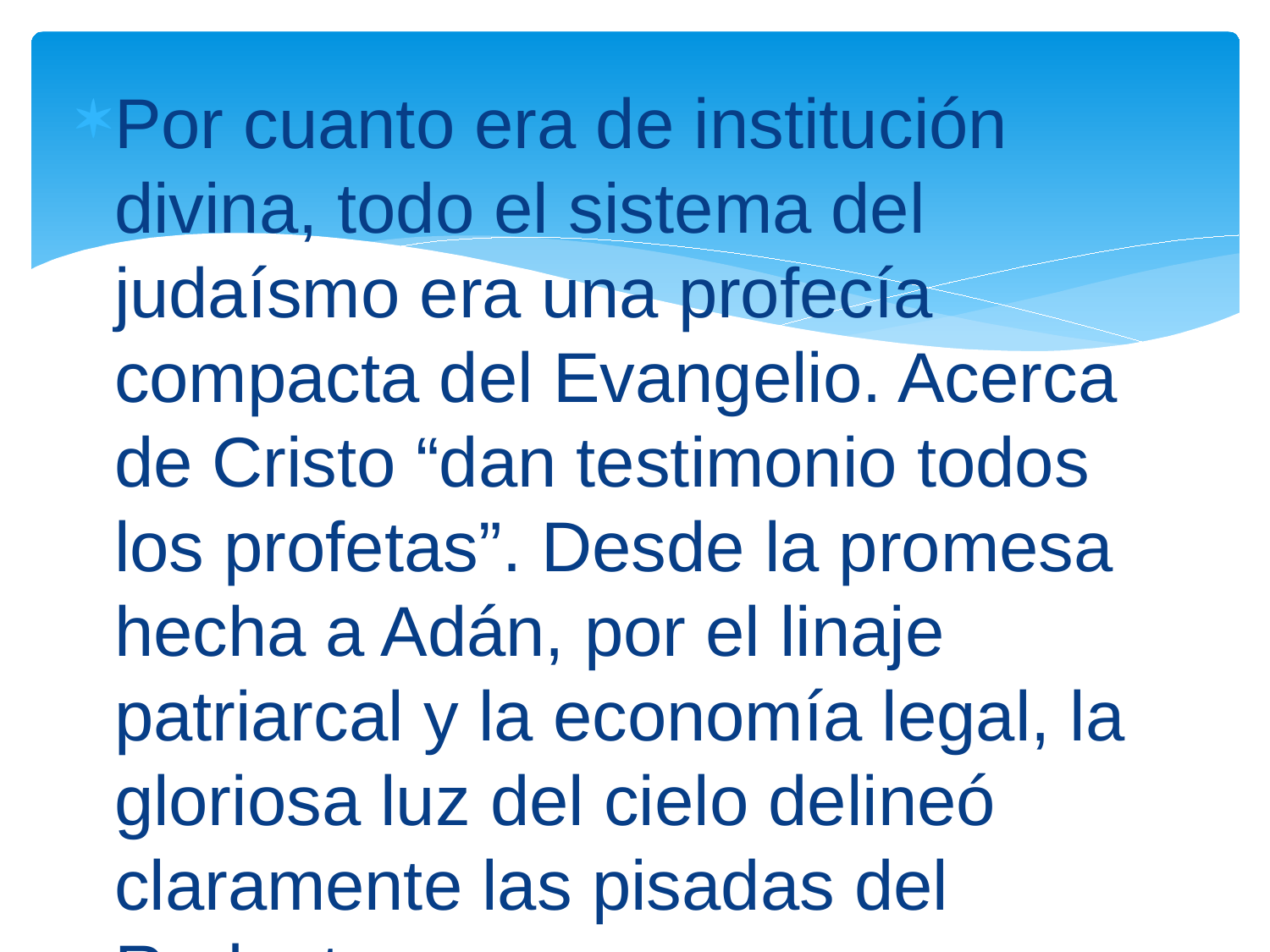

Por cuanto era de institución divina, todo el sistema del judaísmo era una profecía compacta del Evangelio. Acerca de Cristo “dan testimonio todos los profetas”. Desde la promesa hecha a Adán, por el linaje patriarcal y la economía legal, la gloriosa luz del cielo delineó claramente las pisadas del Redentor.